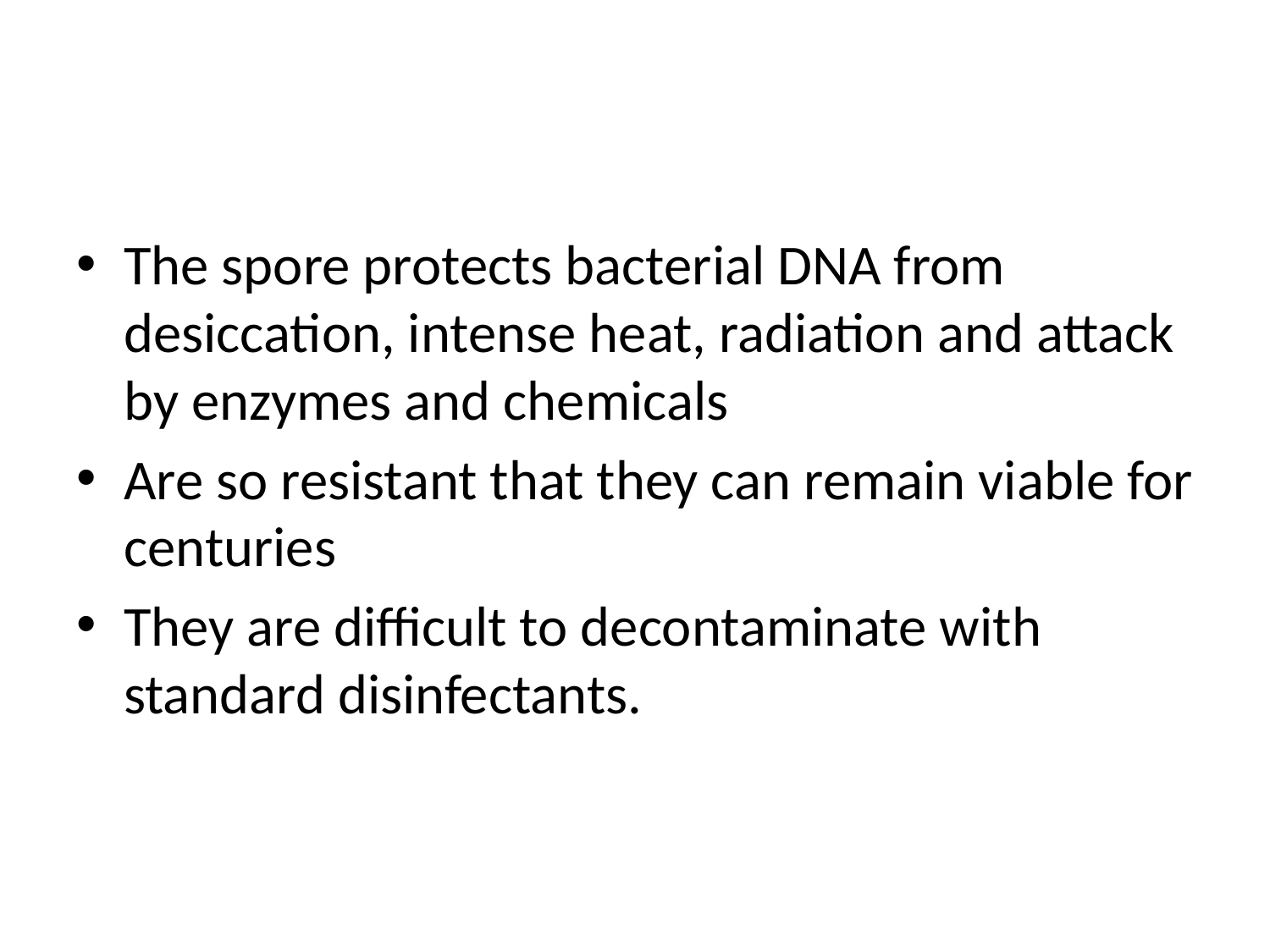

#
The spore protects bacterial DNA from desiccation, intense heat, radiation and attack by enzymes and chemicals
Are so resistant that they can remain viable for centuries
They are difficult to decontaminate with standard disinfectants.